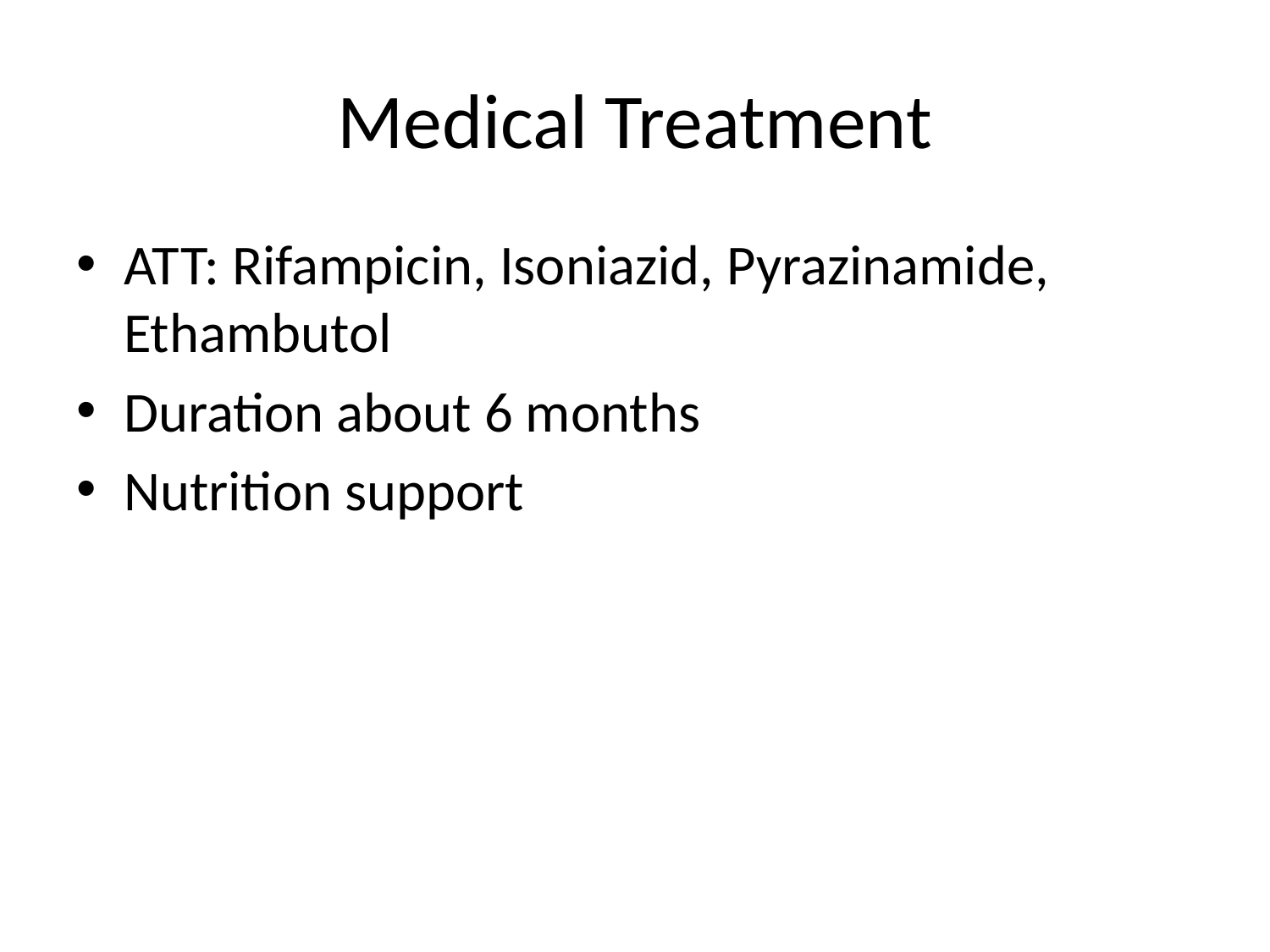

# Medical Treatment
ATT: Rifampicin, Isoniazid, Pyrazinamide, Ethambutol
Duration about 6 months
Nutrition support